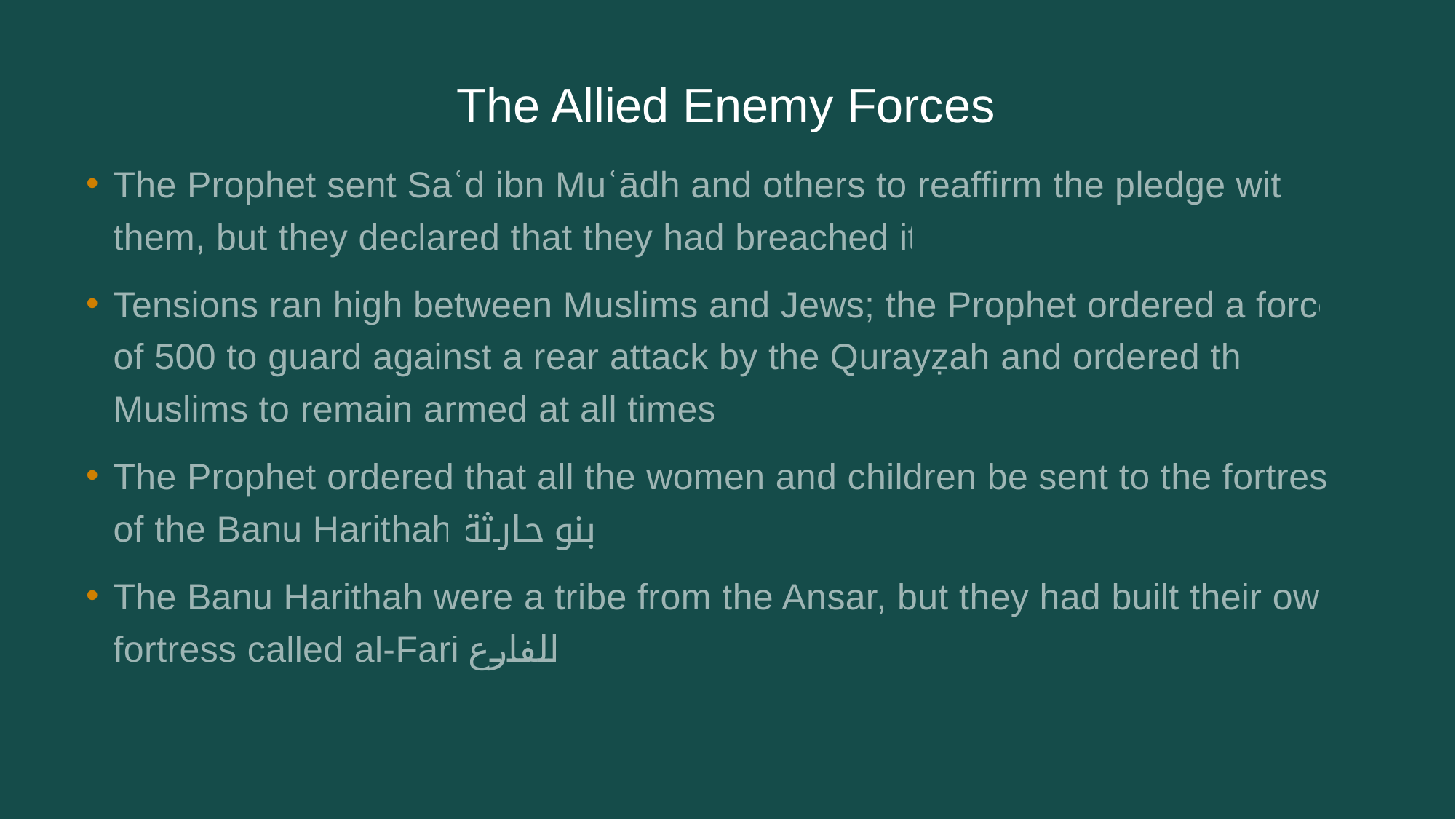

# The Allied Enemy Forces
The Prophet sent Saʿd ibn Muʿādh and others to reaffirm the pledge with them, but they declared that they had breached it.
Tensions ran high between Muslims and Jews; the Prophet ordered a force of 500 to guard against a rear attack by the Qurayẓah and ordered the Muslims to remain armed at all times.
The Prophet ordered that all the women and children be sent to the fortress of the Banu Harithah بنو حارثة
The Banu Harithah were a tribe from the Ansar, but they had built their own fortress called al-Fari’الفارع